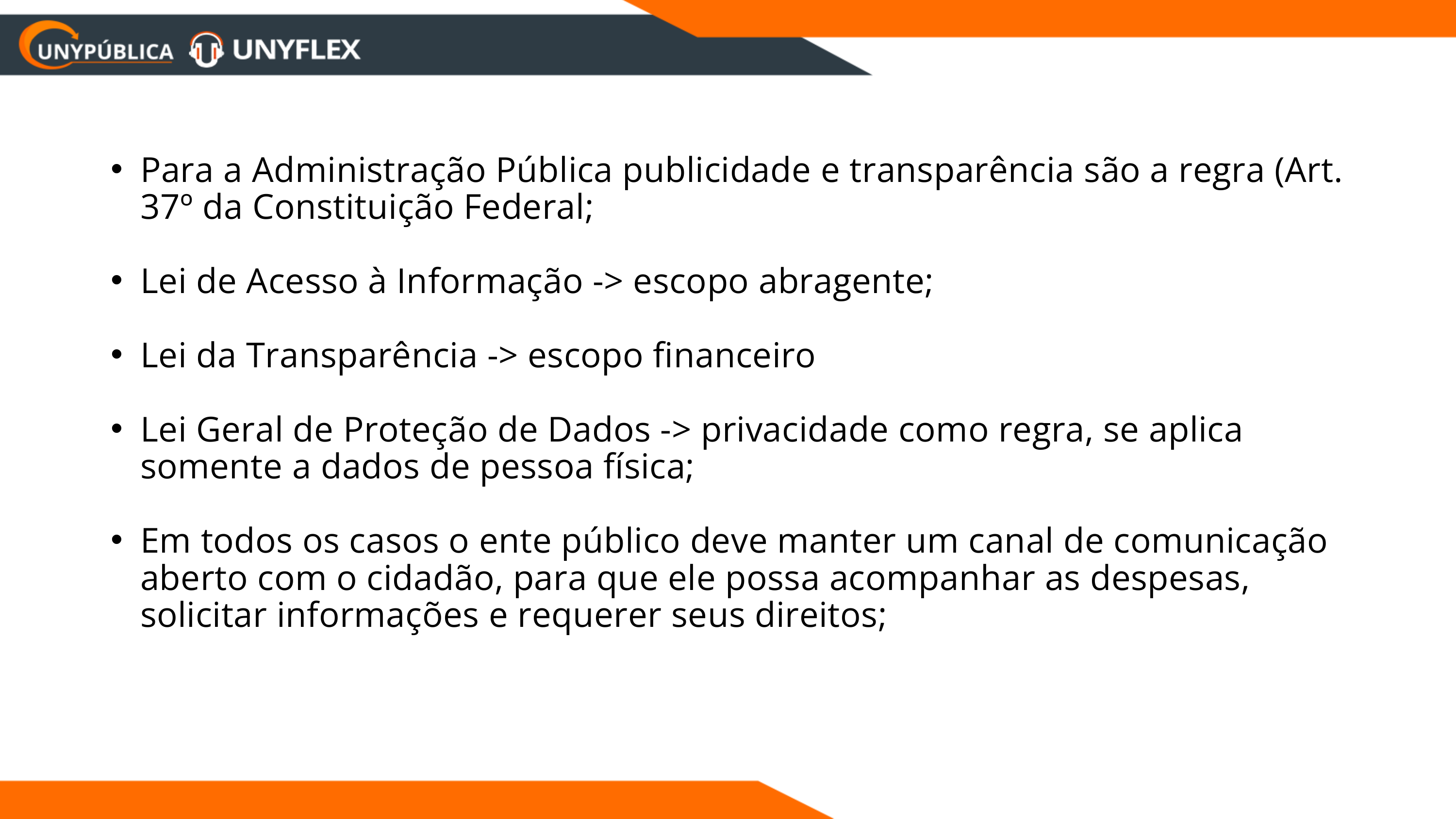

Para a Administração Pública publicidade e transparência são a regra (Art. 37º da Constituição Federal;

Lei de Acesso à Informação -> escopo abragente;

Lei da Transparência -> escopo financeiro

Lei Geral de Proteção de Dados -> privacidade como regra, se aplica somente a dados de pessoa física;

Em todos os casos o ente público deve manter um canal de comunicação aberto com o cidadão, para que ele possa acompanhar as despesas, solicitar informações e requerer seus direitos;